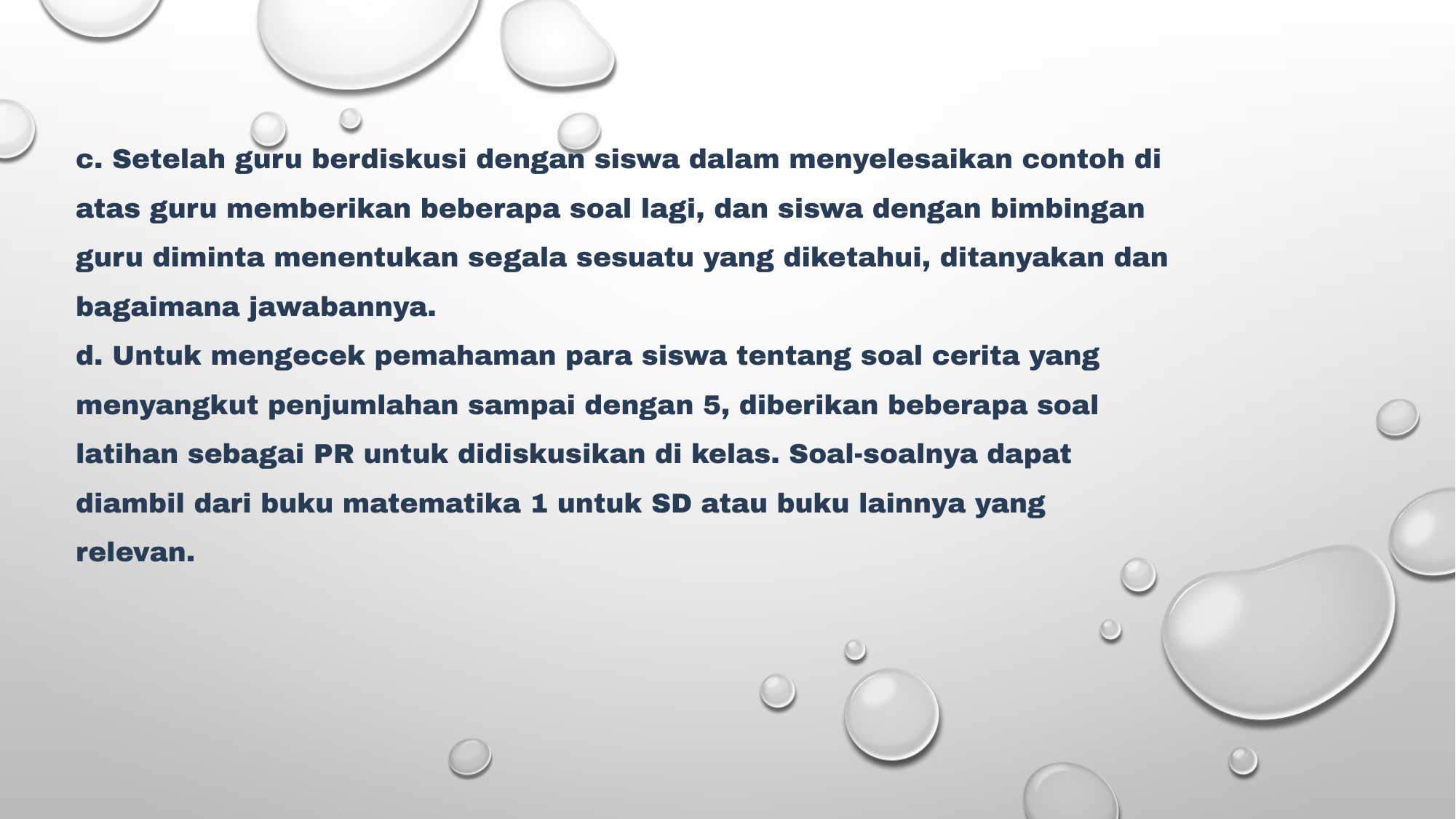

c. Setelah guru berdiskusi dengan siswa dalam menyelesaikan contoh di
atas guru memberikan beberapa soal lagi, dan siswa dengan bimbingan
guru diminta menentukan segala sesuatu yang diketahui, ditanyakan dan
bagaimana jawabannya.
d. Untuk mengecek pemahaman para siswa tentang soal cerita yang
menyangkut penjumlahan sampai dengan 5, diberikan beberapa soal
latihan sebagai PR untuk didiskusikan di kelas. Soal-soalnya dapat
diambil dari buku matematika 1 untuk SD atau buku lainnya yang
relevan.